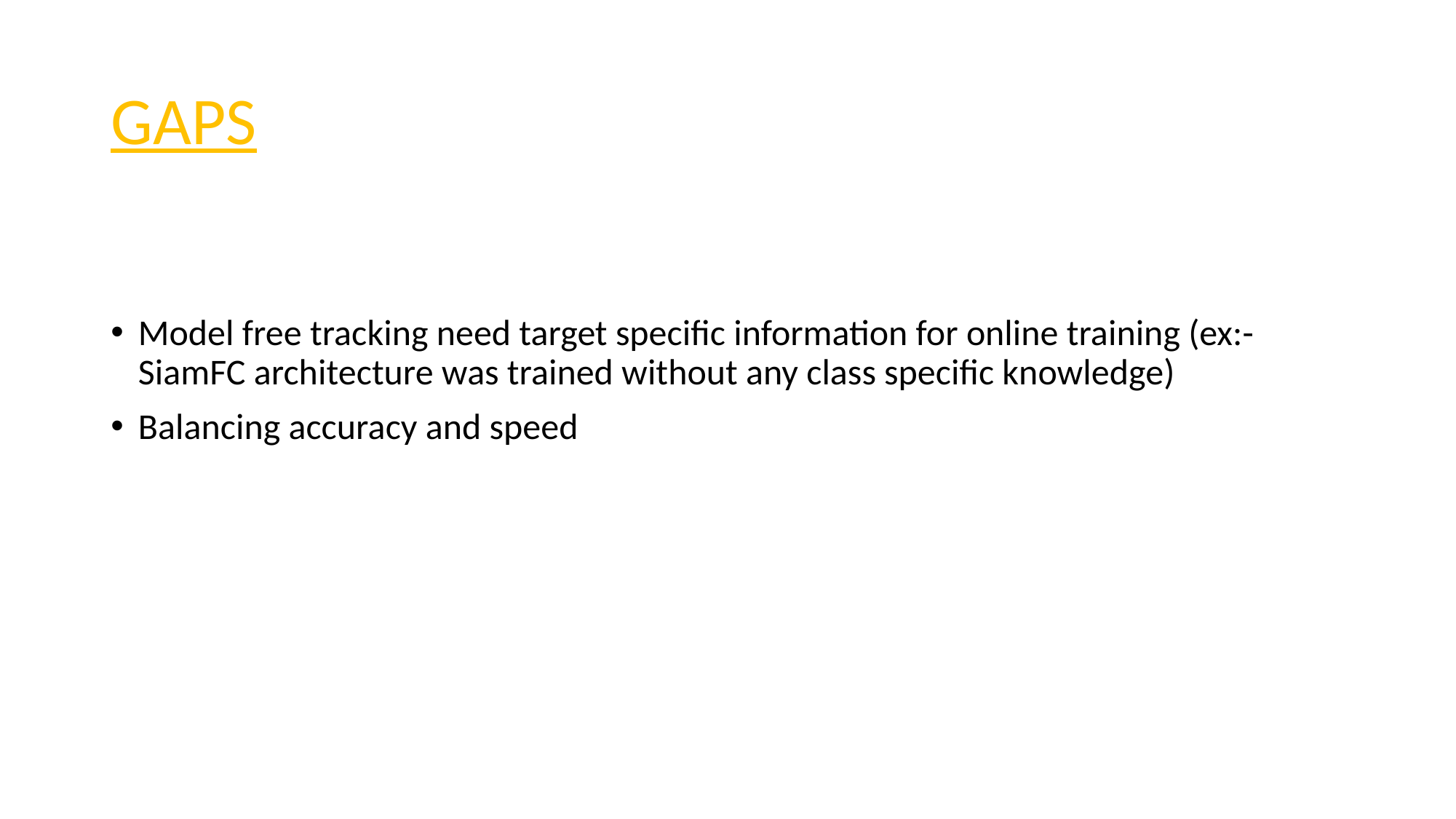

# GAPS
Model free tracking need target specific information for online training (ex:- SiamFC architecture was trained without any class specific knowledge)
Balancing accuracy and speed